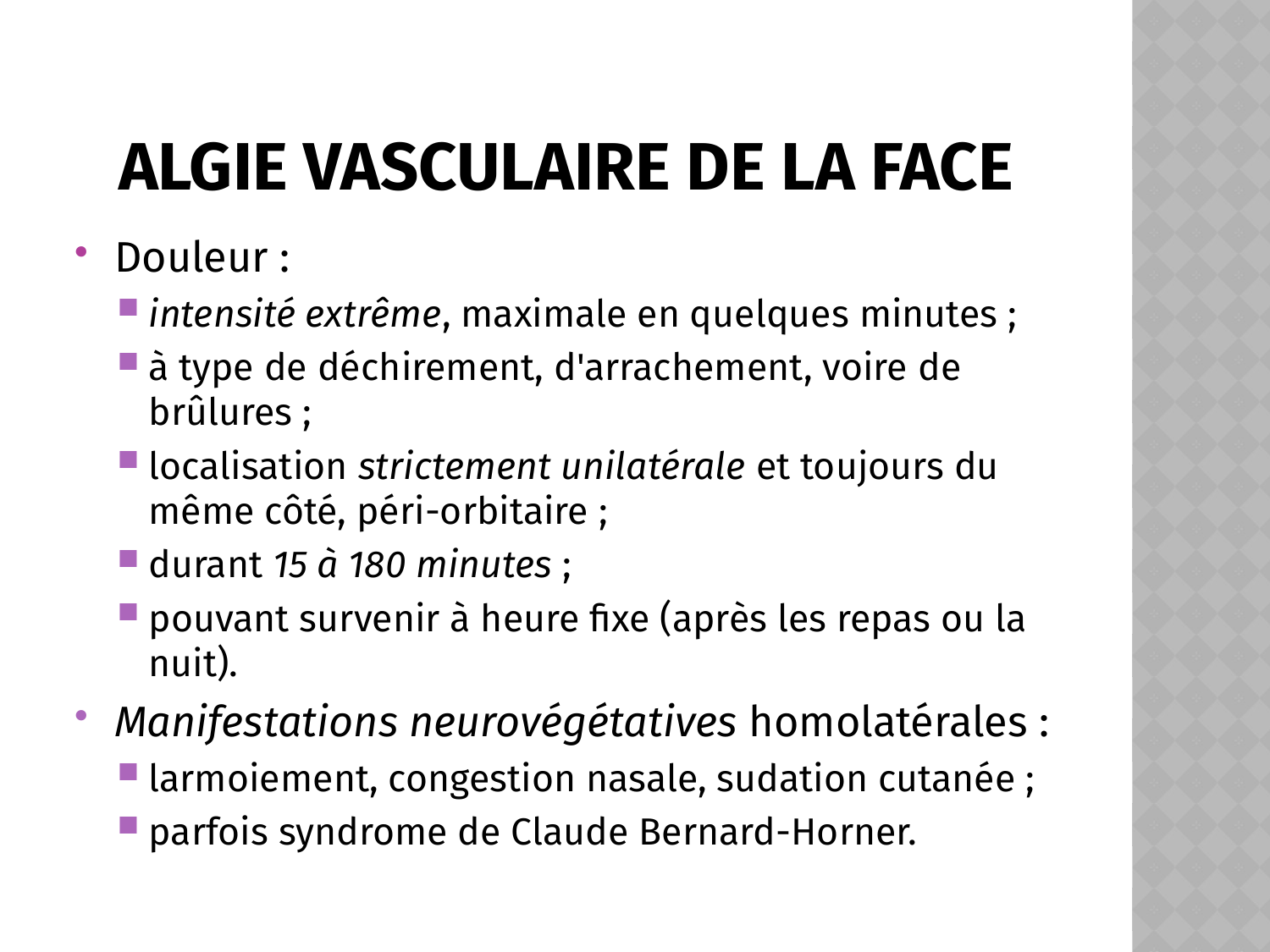

# ALGIE VASCULAIRE DE LA FACE
Douleur :
intensité extrême, maximale en quelques minutes ;
à type de déchirement, d'arrachement, voire de brûlures ;
localisation strictement unilatérale et toujours du même côté, péri-orbitaire ;
durant 15 à 180 minutes ;
pouvant survenir à heure fixe (après les repas ou la nuit).
Manifestations neurovégétatives homolatérales :
larmoiement, congestion nasale, sudation cutanée ;
parfois syndrome de Claude Bernard-Horner.